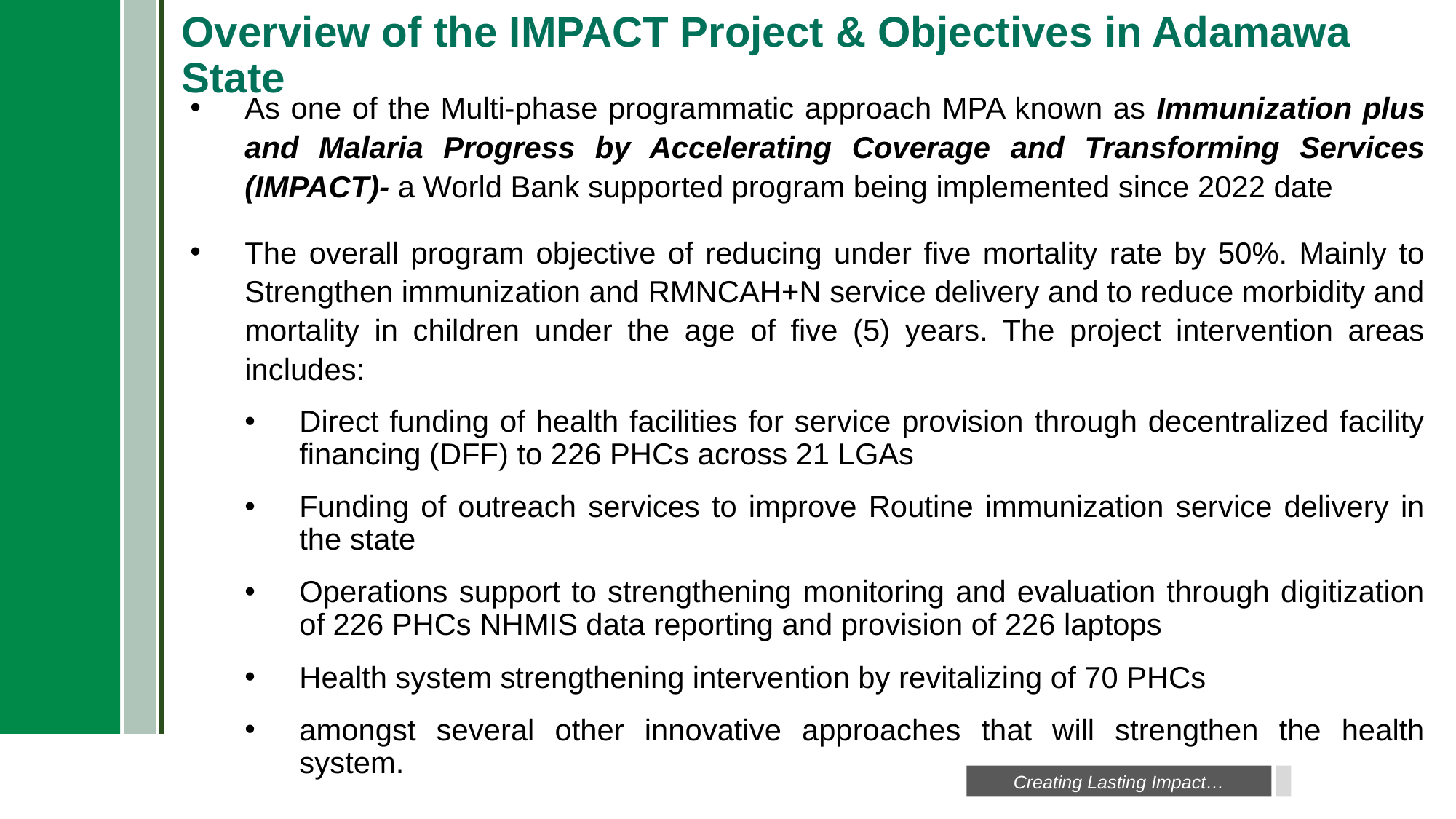

# Overview of the IMPACT Project & Objectives in Adamawa State
As one of the Multi-phase programmatic approach MPA known as Immunization plus and Malaria Progress by Accelerating Coverage and Transforming Services (IMPACT)- a World Bank supported program being implemented since 2022 date
The overall program objective of reducing under five mortality rate by 50%. Mainly to Strengthen immunization and RMNCAH+N service delivery and to reduce morbidity and mortality in children under the age of five (5) years. The project intervention areas includes:
Direct funding of health facilities for service provision through decentralized facility financing (DFF) to 226 PHCs across 21 LGAs
Funding of outreach services to improve Routine immunization service delivery in the state
Operations support to strengthening monitoring and evaluation through digitization of 226 PHCs NHMIS data reporting and provision of 226 laptops
Health system strengthening intervention by revitalizing of 70 PHCs
amongst several other innovative approaches that will strengthen the health system.